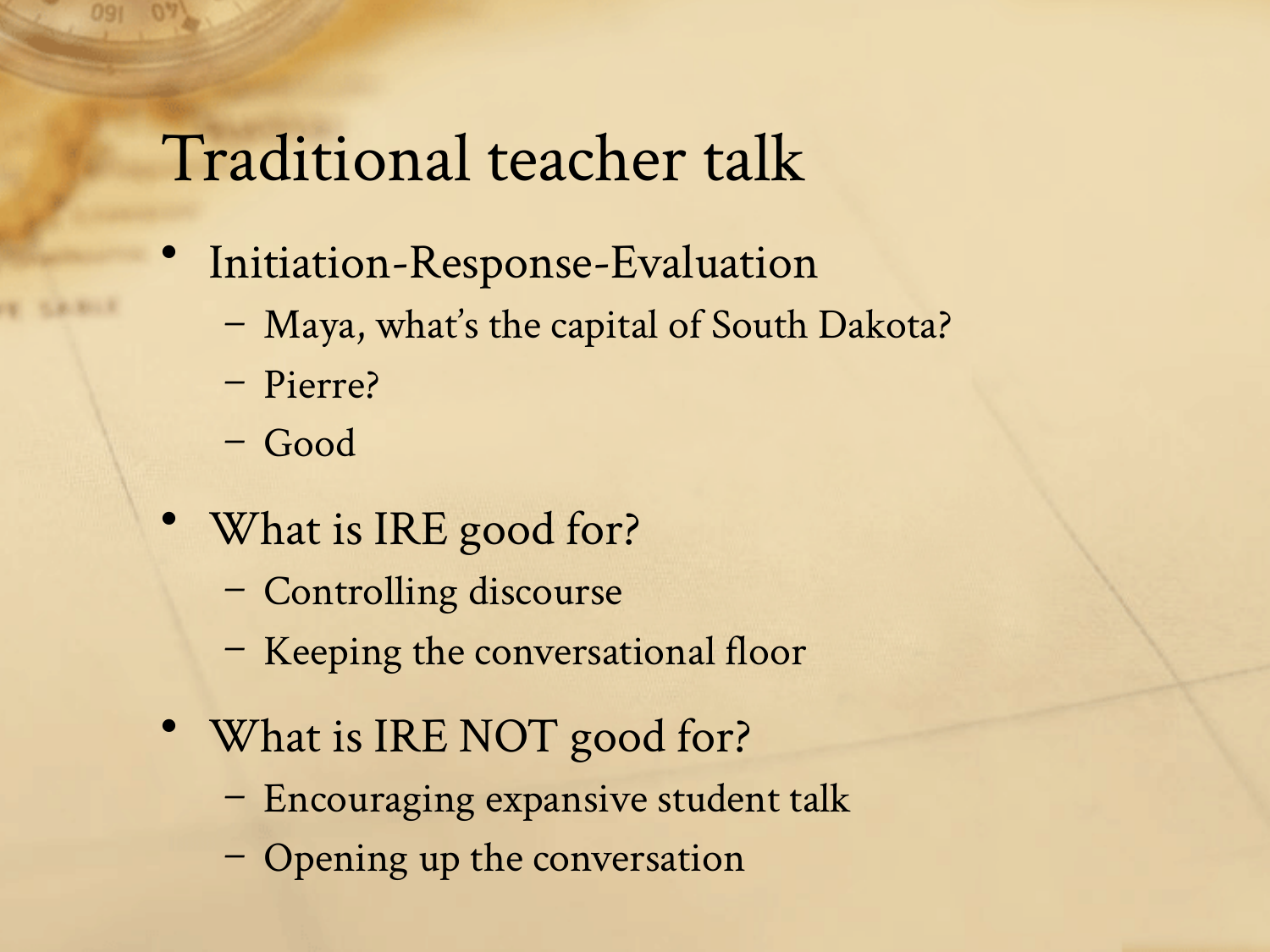

# Traditional teacher talk
Initiation-Response-Evaluation
Maya, what’s the capital of South Dakota?
Pierre?
Good
What is IRE good for?
Controlling discourse
Keeping the conversational floor
What is IRE NOT good for?
Encouraging expansive student talk
Opening up the conversation